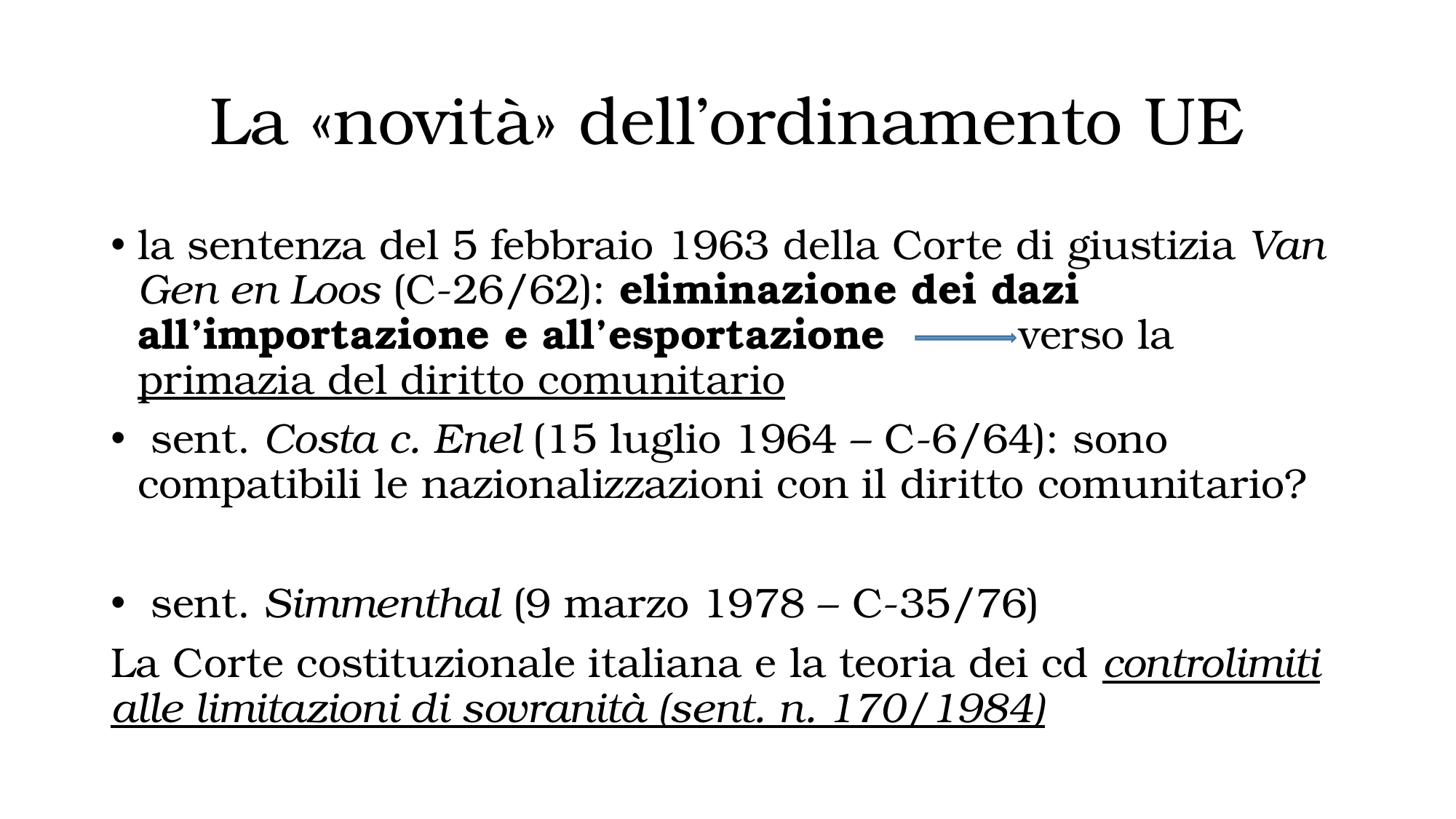

# La «novità» dell’ordinamento UE
la sentenza del 5 febbraio 1963 della Corte di giustizia Van Gen en Loos (C-26/62): eliminazione dei dazi all’importazione e all’esportazione          verso la primazia del diritto comunitario
 sent. Costa c. Enel (15 luglio 1964 – C-6/64): sono compatibili le nazionalizzazioni con il diritto comunitario?

 sent. Simmenthal (9 marzo 1978 – C-35/76)
La Corte costituzionale italiana e la teoria dei cd controlimiti alle limitazioni di sovranità (sent. n. 170/1984)